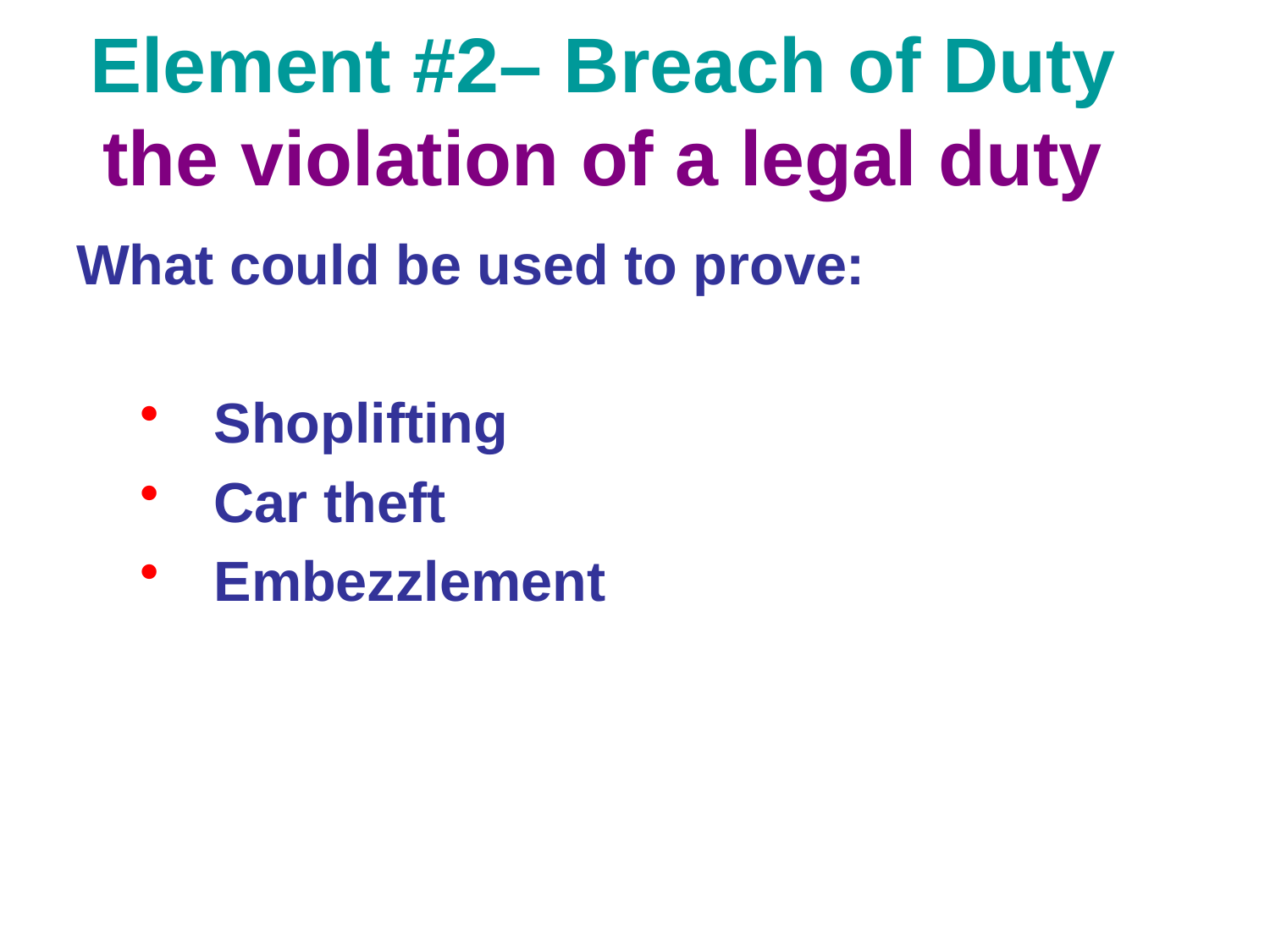

What could be used to prove:

Shoplifting
Car theft
Embezzlement

Element #2– Breach of Duty
the violation of a legal duty